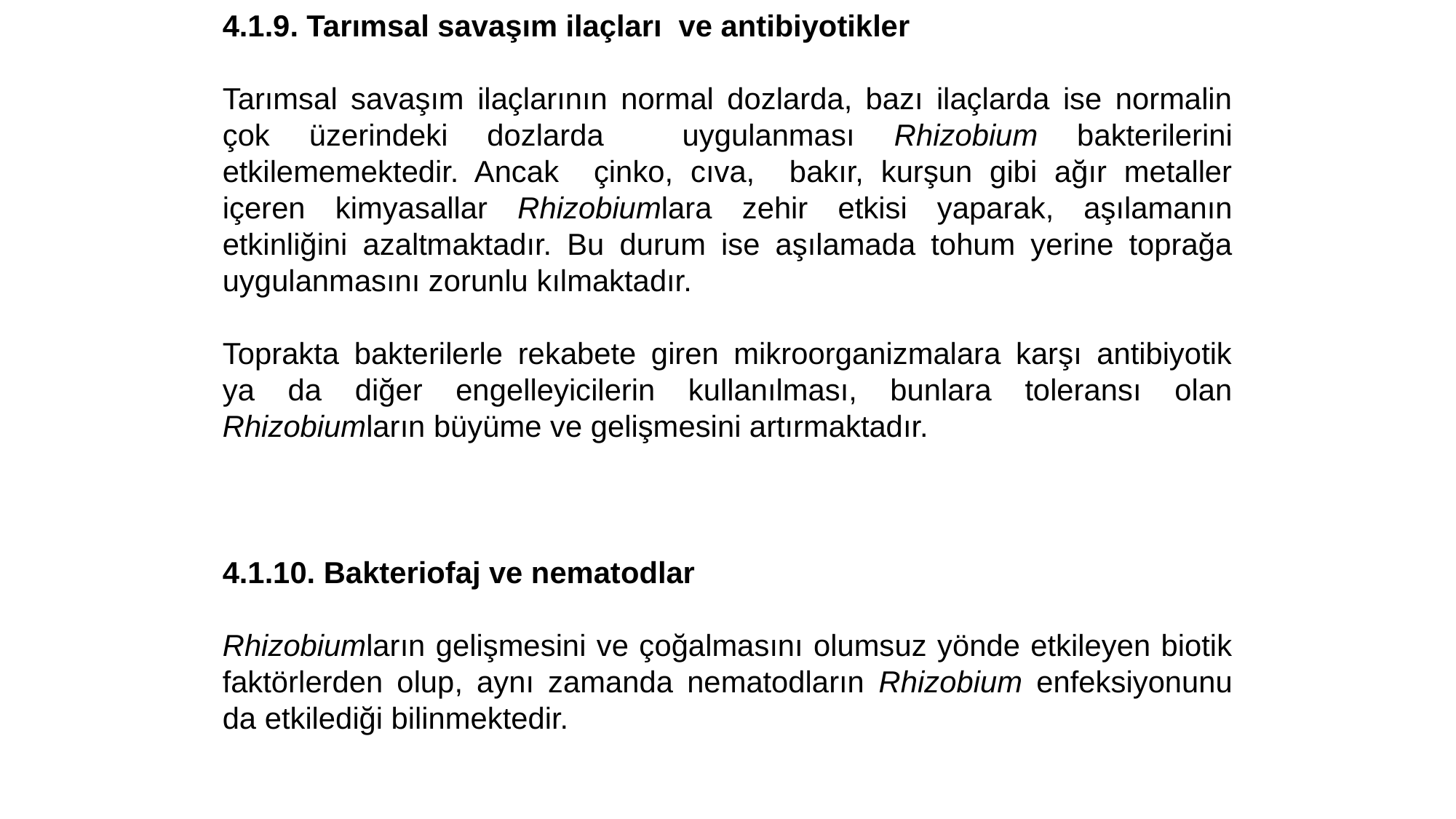

4.1.9. Tarımsal savaşım ilaçları  ve antibiyotikler

Tarımsal savaşım ilaçlarının normal dozlarda, bazı ilaçlarda ise normalin çok üzerindeki dozlarda  uygulanması Rhizobium bakterilerini etkilememektedir. Ancak  çinko, cıva,  bakır, kurşun gibi ağır metaller içeren kimyasallar Rhizobiumlara zehir etkisi yaparak, aşılamanın etkinliğini azaltmaktadır. Bu durum ise aşılamada tohum yerine toprağa uygulanmasını zorunlu kılmaktadır.

Toprakta bakterilerle rekabete giren mikroorganizmalara karşı antibiyotik ya da diğer engelleyicilerin kullanılması, bunlara toleransı olan Rhizobiumların büyüme ve gelişmesini artırmaktadır.

4.1.10. Bakteriofaj ve nematodlar

Rhizobiumların gelişmesini ve çoğalmasını olumsuz yönde etkileyen biotik faktörlerden olup, aynı zamanda nematodların Rhizobium enfeksiyonunu da etkilediği bilinmektedir.